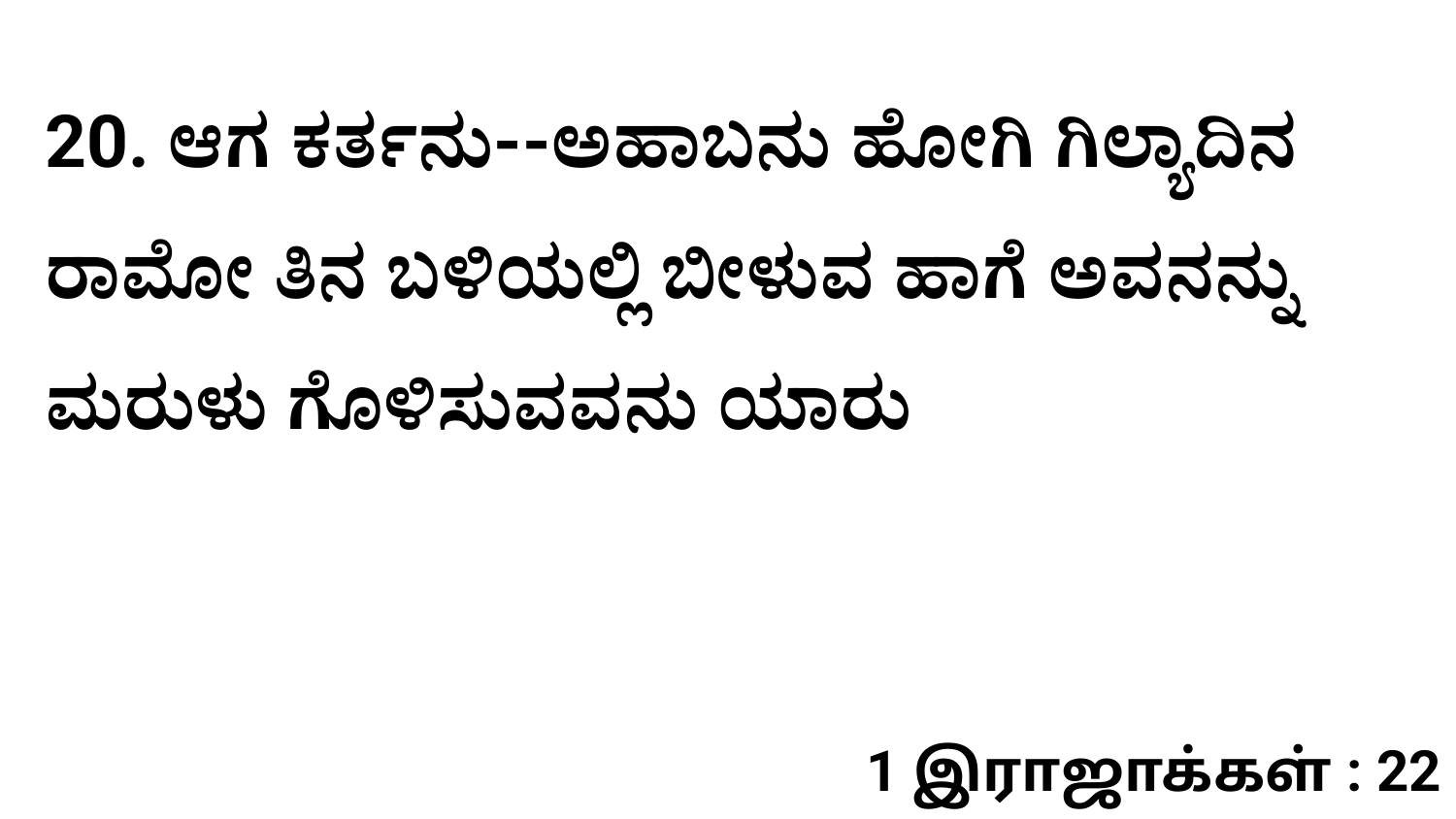

20. ಆಗ ಕರ್ತನು--ಅಹಾಬನು ಹೋಗಿ ಗಿಲ್ಯಾದಿನ ರಾಮೋ ತಿನ ಬಳಿಯಲ್ಲಿ ಬೀಳುವ ಹಾಗೆ ಅವನನ್ನು ಮರುಳು ಗೊಳಿಸುವವನು ಯಾರು
1 இராஜாக்கள் : 22